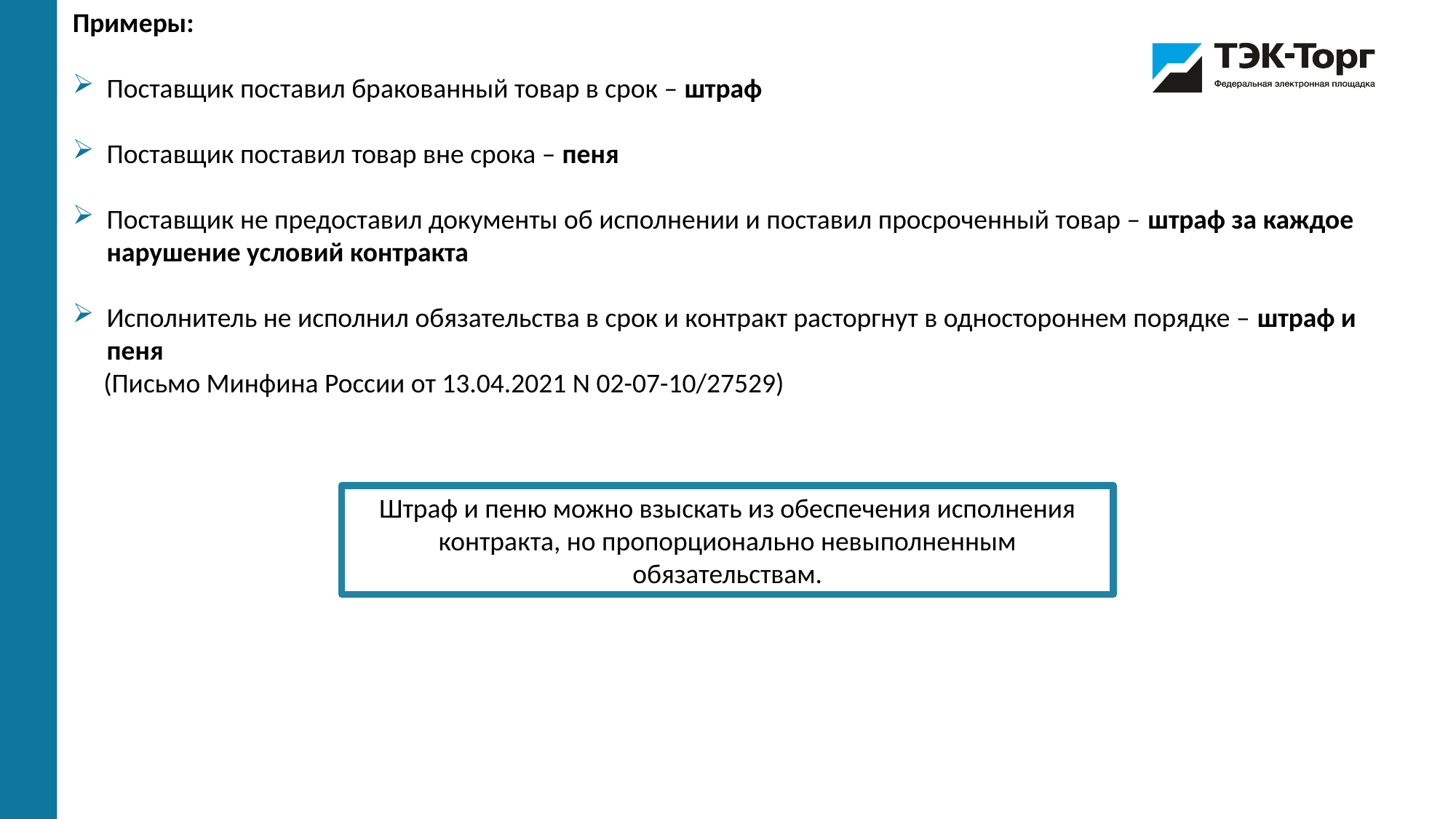

Примеры:

Поставщик поставил бракованный товар в срок – штраф

Поставщик поставил товар вне срока – пеня

Поставщик не предоставил документы об исполнении и поставил просроченный товар – штраф за каждое нарушение условий контракта

Исполнитель не исполнил обязательства в срок и контракт расторгнут в одностороннем порядке – штраф и пеня
     (Письмо Минфина России от 13.04.2021 N 02-07-10/27529)

Штраф и пеню можно взыскать из обеспечения исполнения контракта, но пропорционально невыполненным обязательствам.